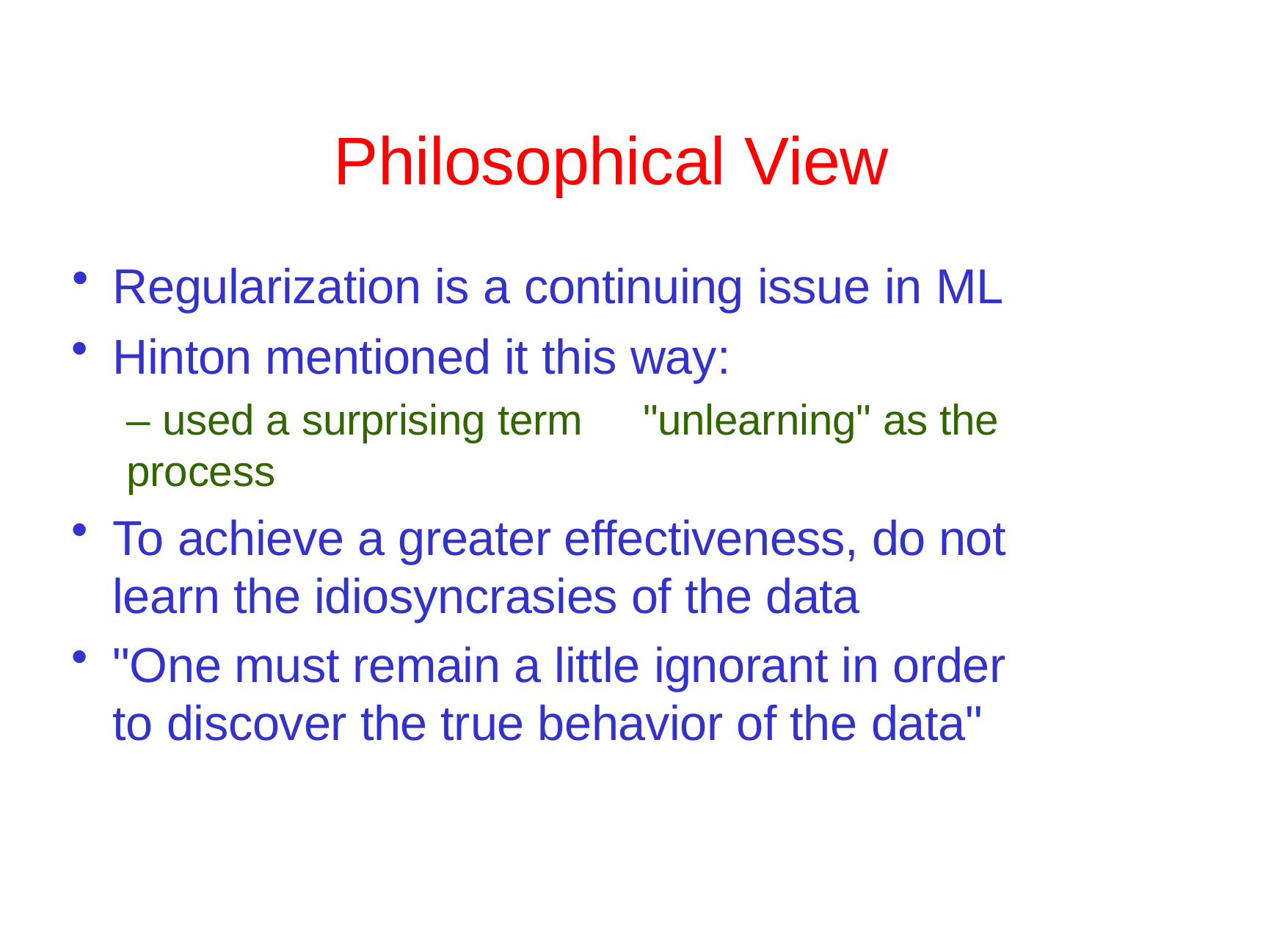

# Philosophical View
Regularization is a continuing issue in ML
Hinton mentioned it this way:
– used a surprising term	"unlearning" as the process
To achieve a greater effectiveness, do not learn the idiosyncrasies of the data
"One must remain a little ignorant in order to discover the true behavior of the data"